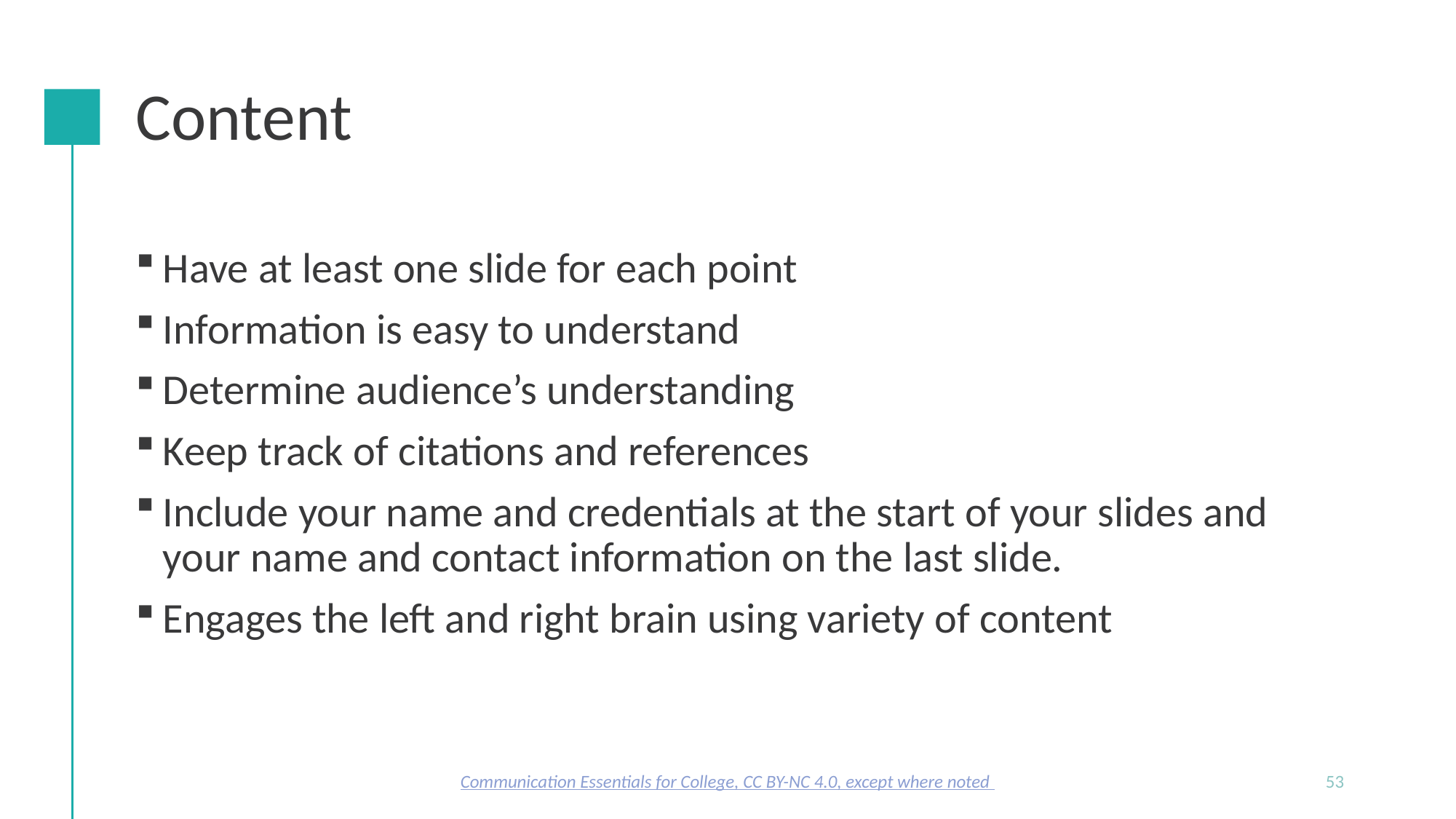

# Content
Have at least one slide for each point
Information is easy to understand
Determine audience’s understanding
Keep track of citations and references
Include your name and credentials at the start of your slides and your name and contact information on the last slide.
Engages the left and right brain using variety of content
Communication Essentials for College, CC BY-NC 4.0, except where noted
53